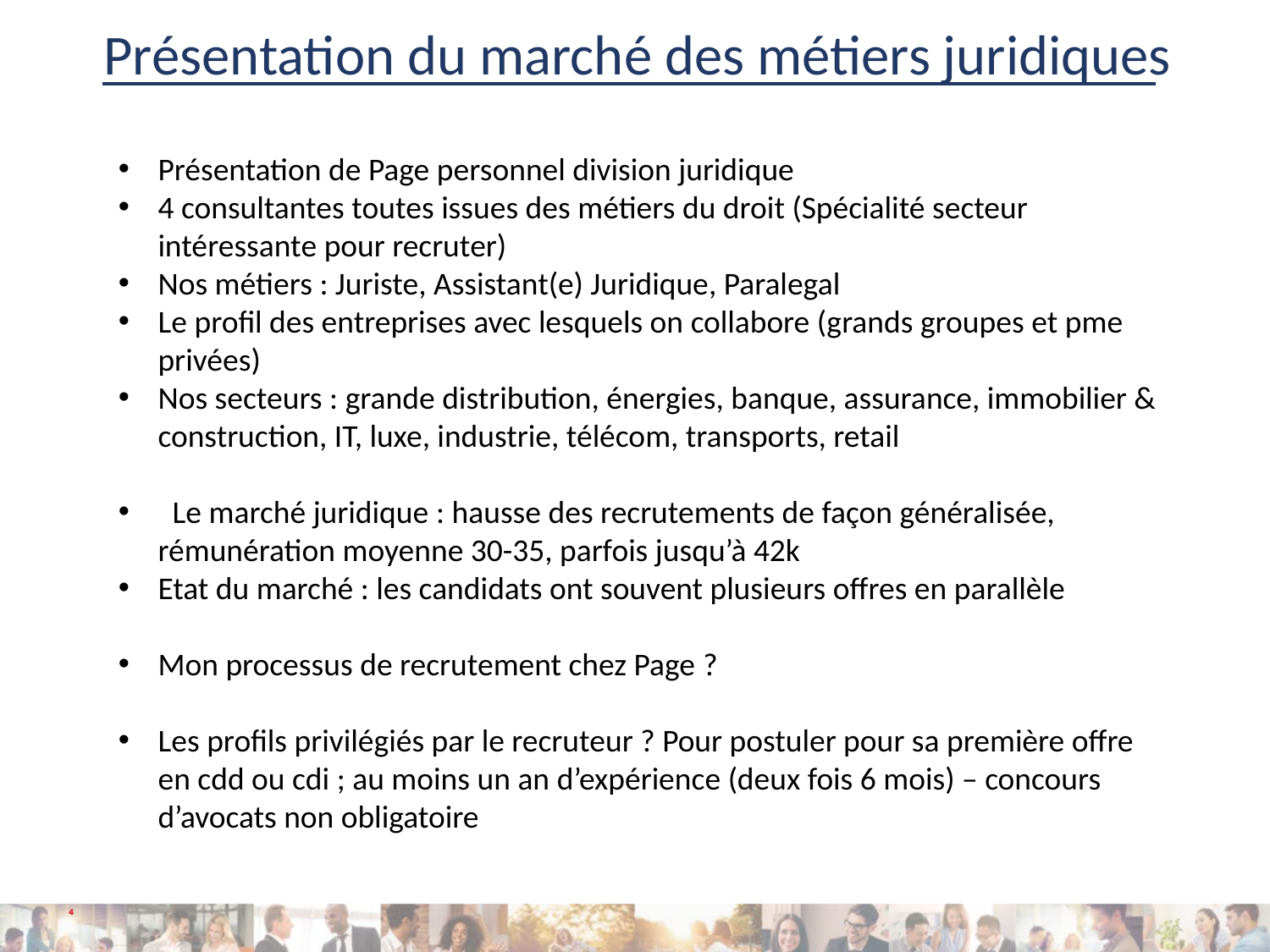

# Présentation du marché des métiers juridiques
Présentation de Page personnel division juridique
4 consultantes toutes issues des métiers du droit (Spécialité secteur intéressante pour recruter)
Nos métiers : Juriste, Assistant(e) Juridique, Paralegal
Le profil des entreprises avec lesquels on collabore (grands groupes et pme privées)
Nos secteurs : grande distribution, énergies, banque, assurance, immobilier & construction, IT, luxe, industrie, télécom, transports, retail

  Le marché juridique : hausse des recrutements de façon généralisée, rémunération moyenne 30-35, parfois jusqu’à 42k
Etat du marché : les candidats ont souvent plusieurs offres en parallèle

Mon processus de recrutement chez Page ?

Les profils privilégiés par le recruteur ? Pour postuler pour sa première offre en cdd ou cdi ; au moins un an d’expérience (deux fois 6 mois) – concours d’avocats non obligatoire